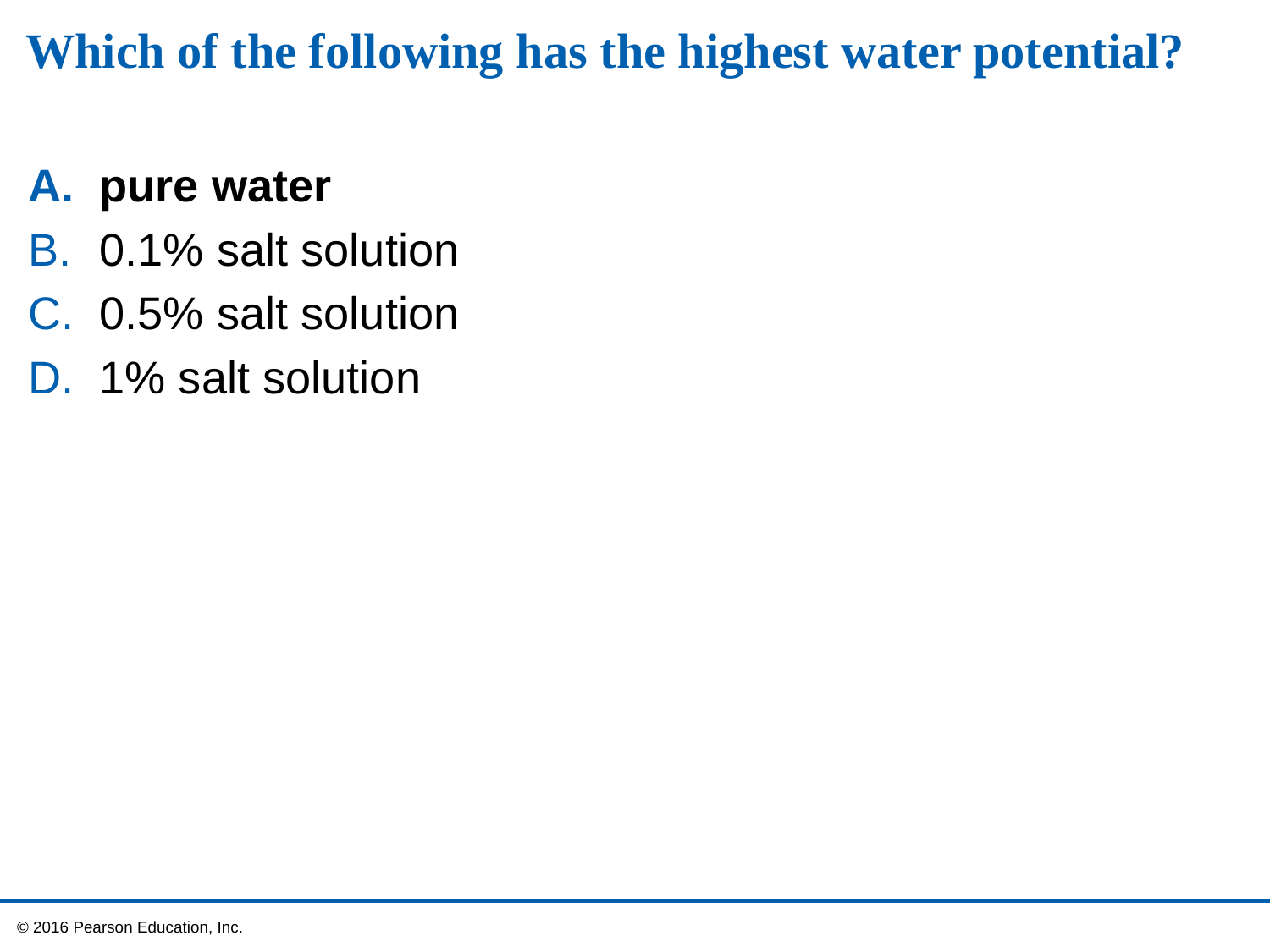

# Which of the following has the highest water potential?
pure water
0.1% salt solution
0.5% salt solution
1% salt solution
 © 2016 Pearson Education, Inc.